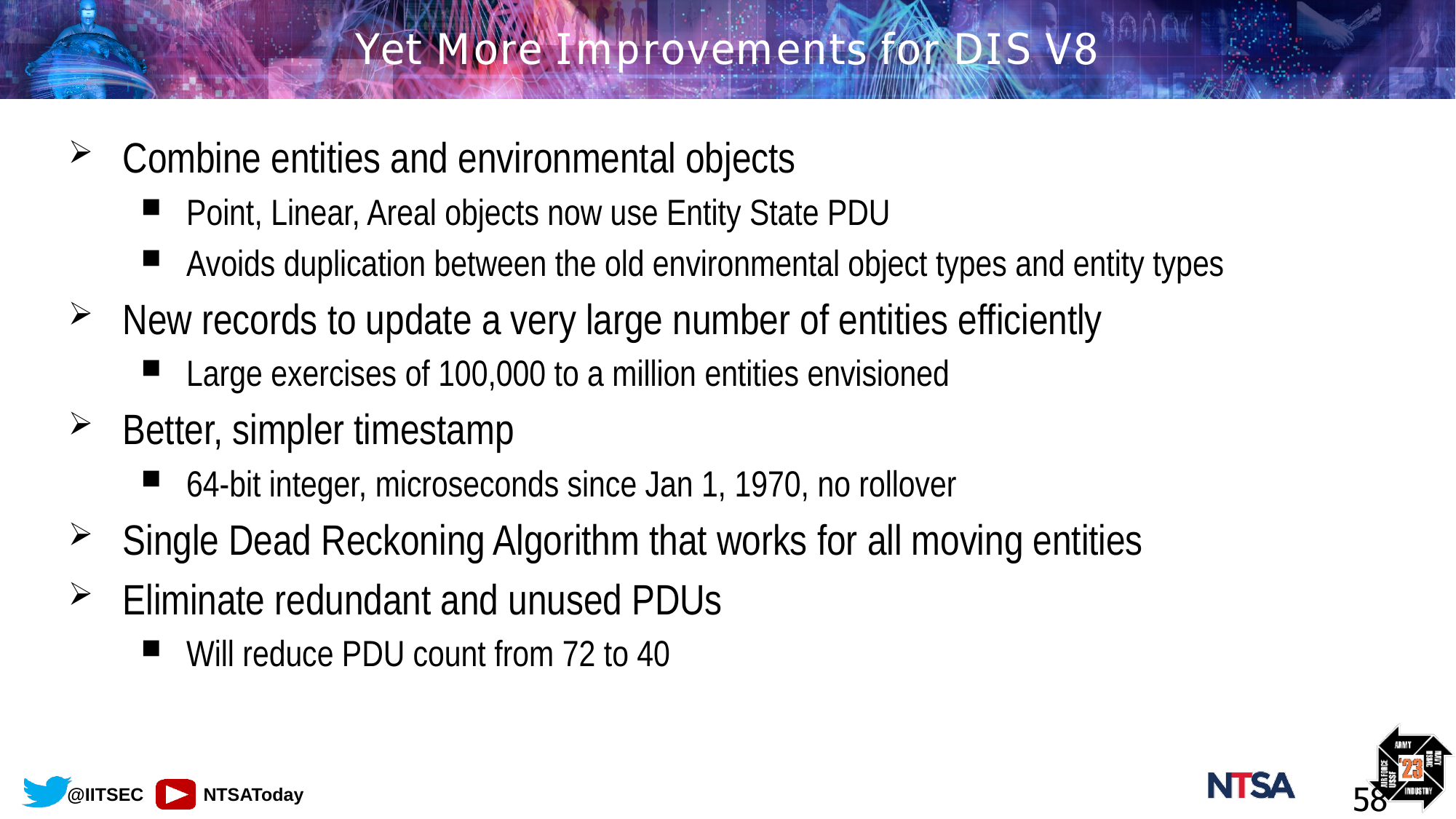

# Yet More Improvements for DIS V8
Combine entities and environmental objects
Point, Linear, Areal objects now use Entity State PDU
Avoids duplication between the old environmental object types and entity types
New records to update a very large number of entities efficiently
Large exercises of 100,000 to a million entities envisioned
Better, simpler timestamp
64-bit integer, microseconds since Jan 1, 1970, no rollover
Single Dead Reckoning Algorithm that works for all moving entities
Eliminate redundant and unused PDUs
Will reduce PDU count from 72 to 40
58